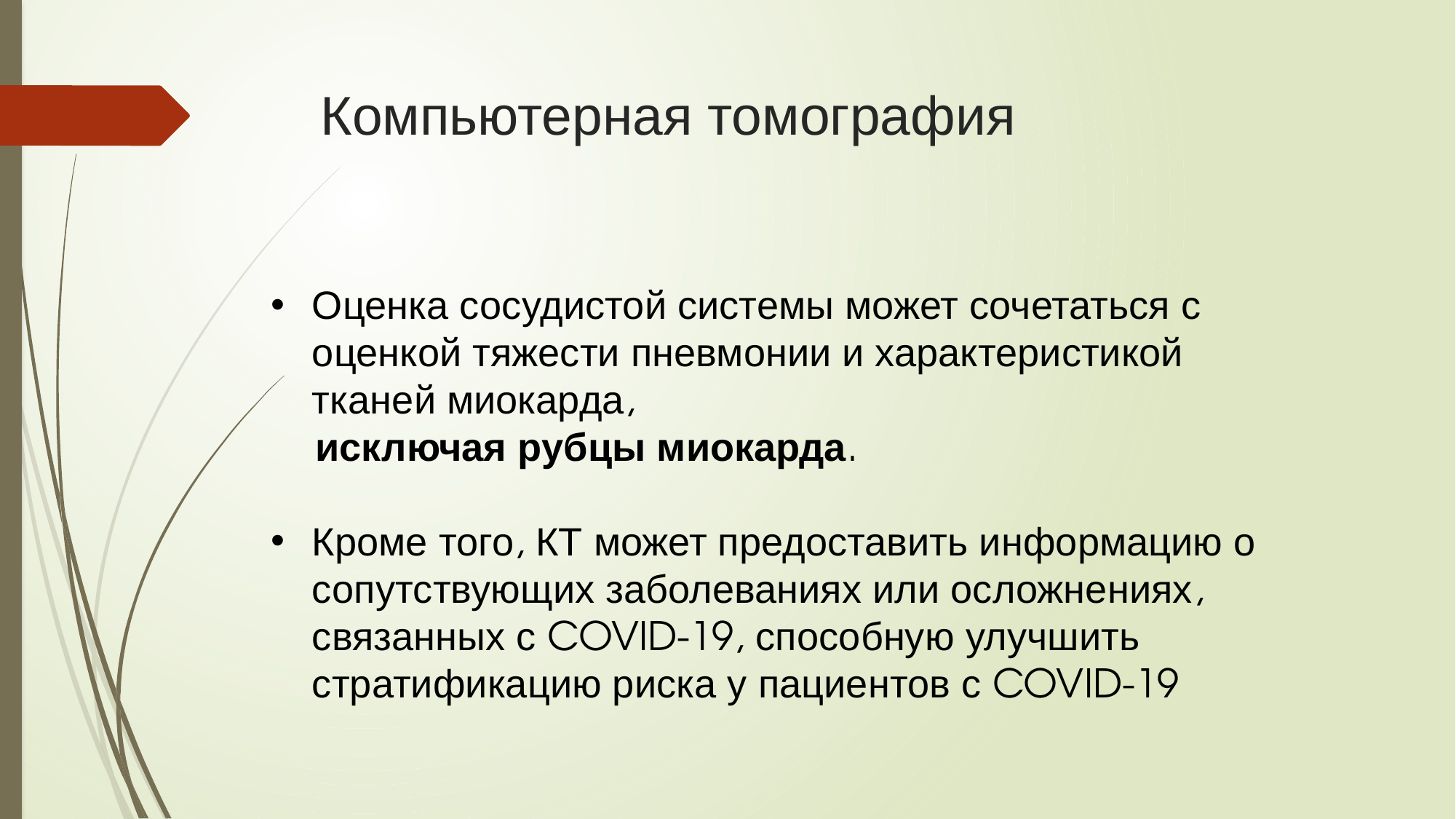

# Компьютерная томография
Оценка сосудистой системы может сочетаться с оценкой тяжести пневмонии и характеристикой тканей миокарда,
    исключая рубцы миокарда.

Кроме того, КТ может предоставить информацию о сопутствующих заболеваниях или осложнениях, связанных с COVID-19, способную улучшить стратификацию риска у пациентов с COVID-19